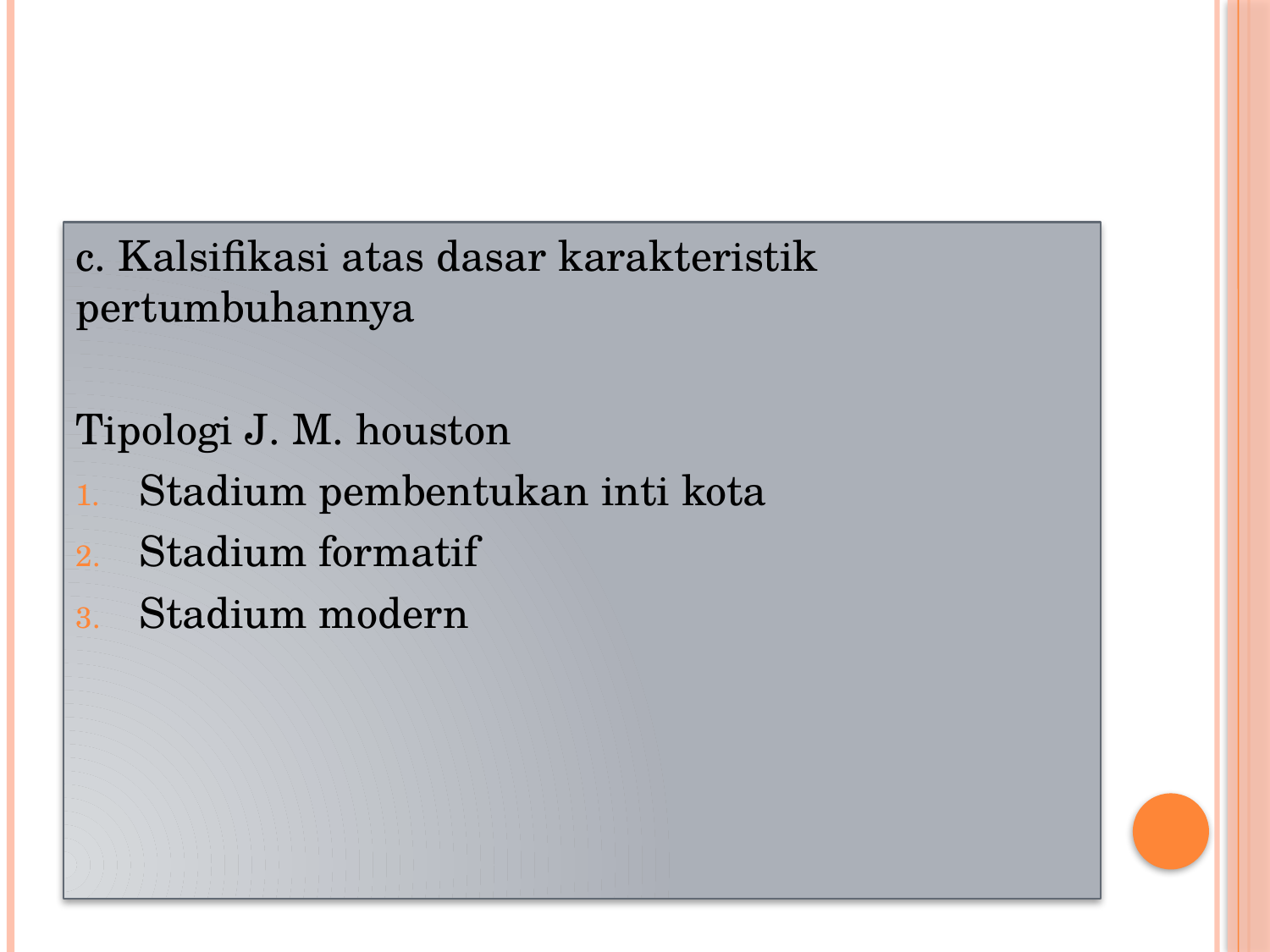

#
c. Kalsifikasi atas dasar karakteristik pertumbuhannya

Tipologi J. M. houston
Stadium pembentukan inti kota
Stadium formatif
Stadium modern